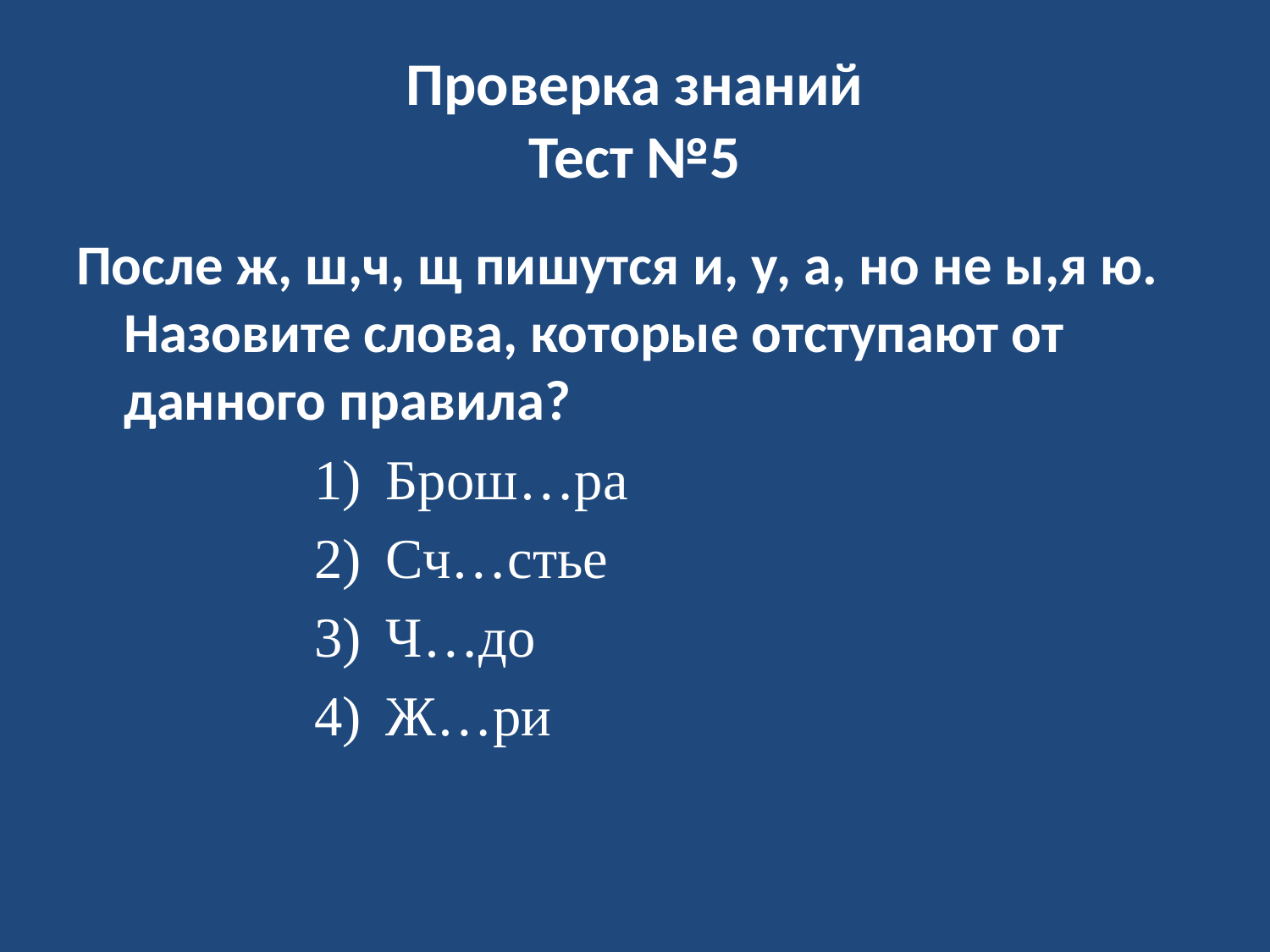

# Проверка знаний Тест №5
После ж, ш,ч, щ пишутся и, у, а, но не ы,я ю. Назовите слова, которые отступают от данного правила?
Брош…ра
Сч…стье
Ч…до
Ж…ри